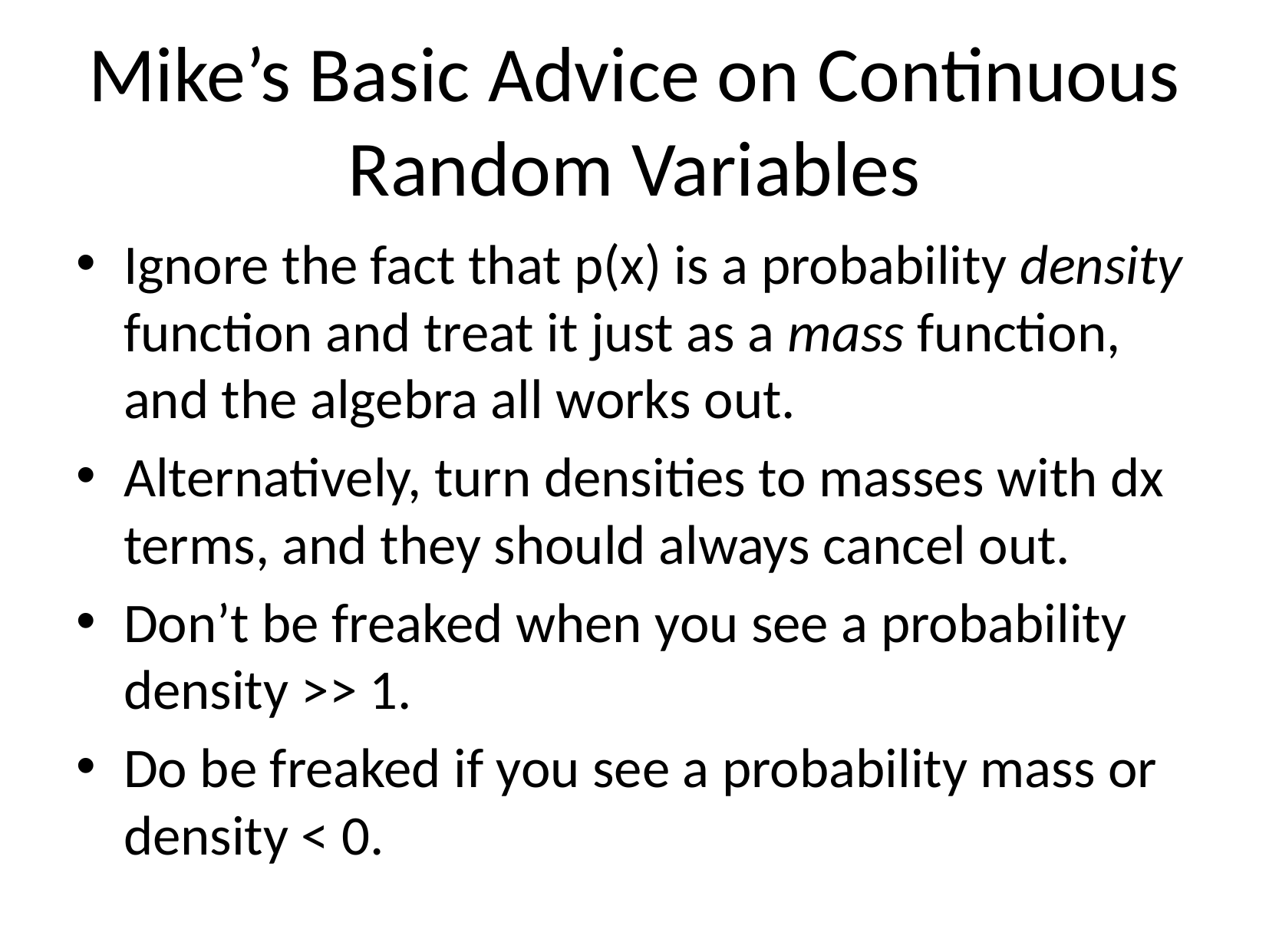

# Mike’s Basic Advice on Continuous Random Variables
Ignore the fact that p(x) is a probability density function and treat it just as a mass function, and the algebra all works out.
Alternatively, turn densities to masses with dx terms, and they should always cancel out.
Don’t be freaked when you see a probability density >> 1.
Do be freaked if you see a probability mass or density < 0.